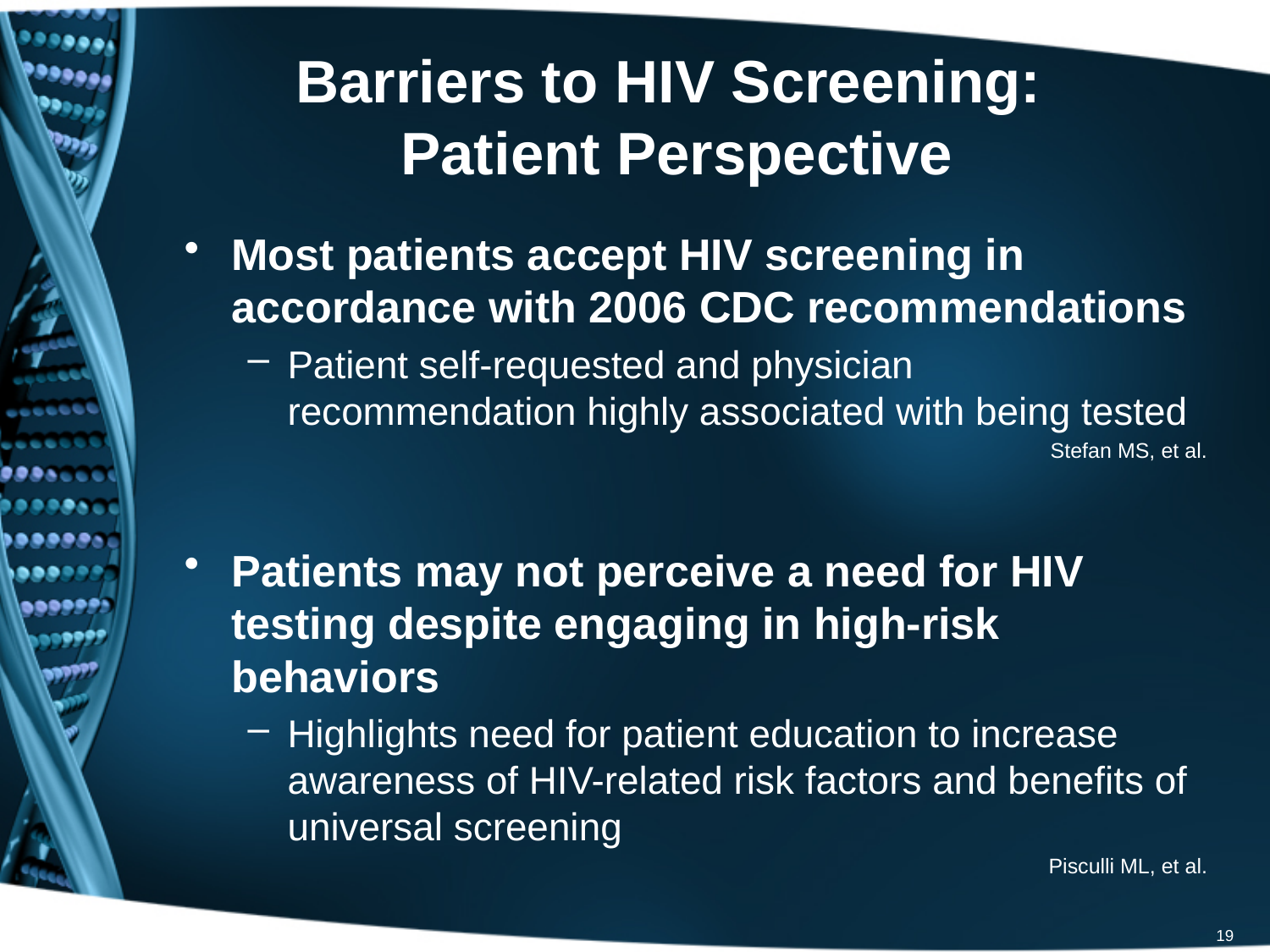

# Barriers to HIV Screening: Patient Perspective
Most patients accept HIV screening in accordance with 2006 CDC recommendations
Patient self-requested and physician recommendation highly associated with being tested
Stefan MS, et al.

Patients may not perceive a need for HIV testing despite engaging in high-risk behaviors
Highlights need for patient education to increase awareness of HIV-related risk factors and benefits of universal screening
Pisculli ML, et al.
19